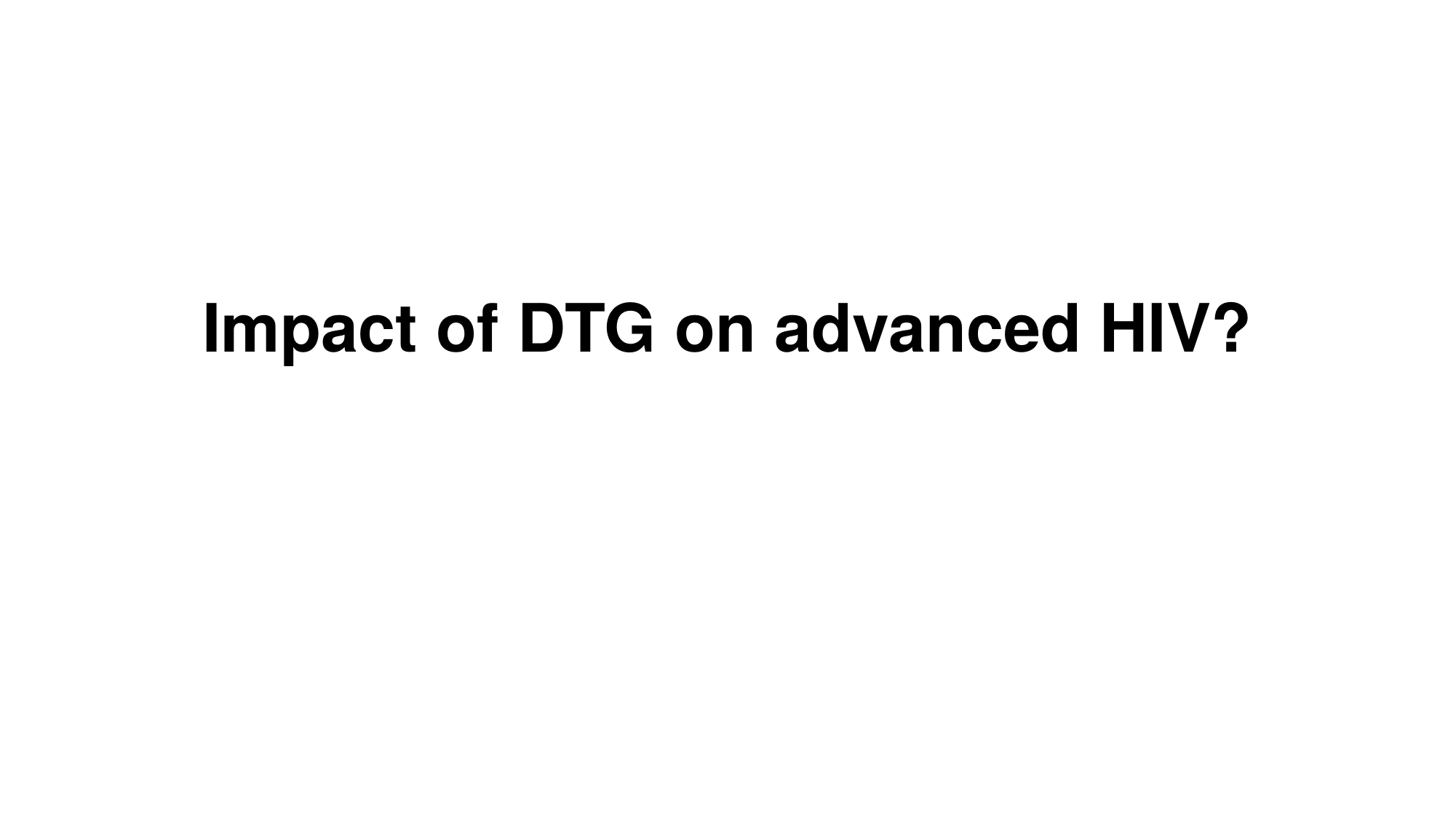

# Impact of DTG on advanced HIV?